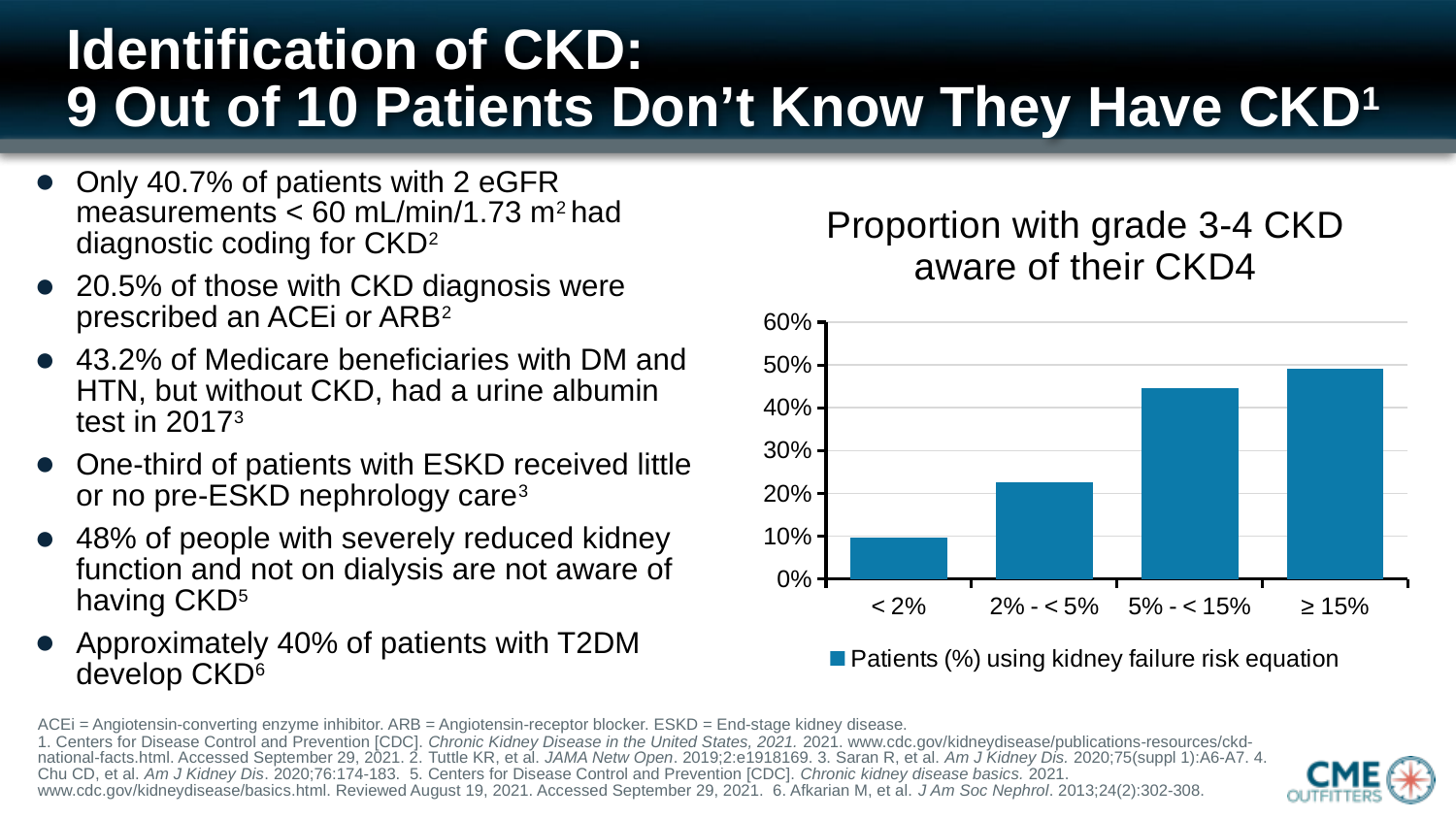

# Identification of CKD: 9 Out of 10 Patients Don’t Know They Have CKD1
Only 40.7% of patients with 2 eGFR measurements < 60 mL/min/1.73 m2 had diagnostic coding for CKD2
20.5% of those with CKD diagnosis were prescribed an ACEi or ARB2
43.2% of Medicare beneficiaries with DM and HTN, but without CKD, had a urine albumin test in 20173
One-third of patients with ESKD received little or no pre-ESKD nephrology care3
48% of people with severely reduced kidney function and not on dialysis are not aware of having CKD5
Approximately 40% of patients with T2DM develop CKD6

### Chart: Proportion with grade 3-4 CKD aware of their CKD4

| Category | Patients (%) using kidney failure risk equation |
|---|---|
| < 2% | 0.096 |
| 2% - < 5% | 0.226 |
| 5% - < 15% | 0.447 |
| ≥ 15% | 0.49 |
ACEi = Angiotensin-converting enzyme inhibitor. ARB = Angiotensin-receptor blocker. ESKD = End-stage kidney disease.
1. Centers for Disease Control and Prevention [CDC]. Chronic Kidney Disease in the United States, 2021. 2021. www.cdc.gov/kidneydisease/publications-resources/ckd-national-facts.html. Accessed September 29, 2021. 2. Tuttle KR, et al. JAMA Netw Open. 2019;2:e1918169. 3. Saran R, et al. Am J Kidney Dis. 2020;75(suppl 1):A6-A7. 4. Chu CD, et al. Am J Kidney Dis. 2020;76:174-183.  5. Centers for Disease Control and Prevention [CDC]. Chronic kidney disease basics. 2021. www.cdc.gov/kidneydisease/basics.html. Reviewed August 19, 2021. Accessed September 29, 2021.  6. Afkarian M, et al. J Am Soc Nephrol. 2013;24(2):302-308.